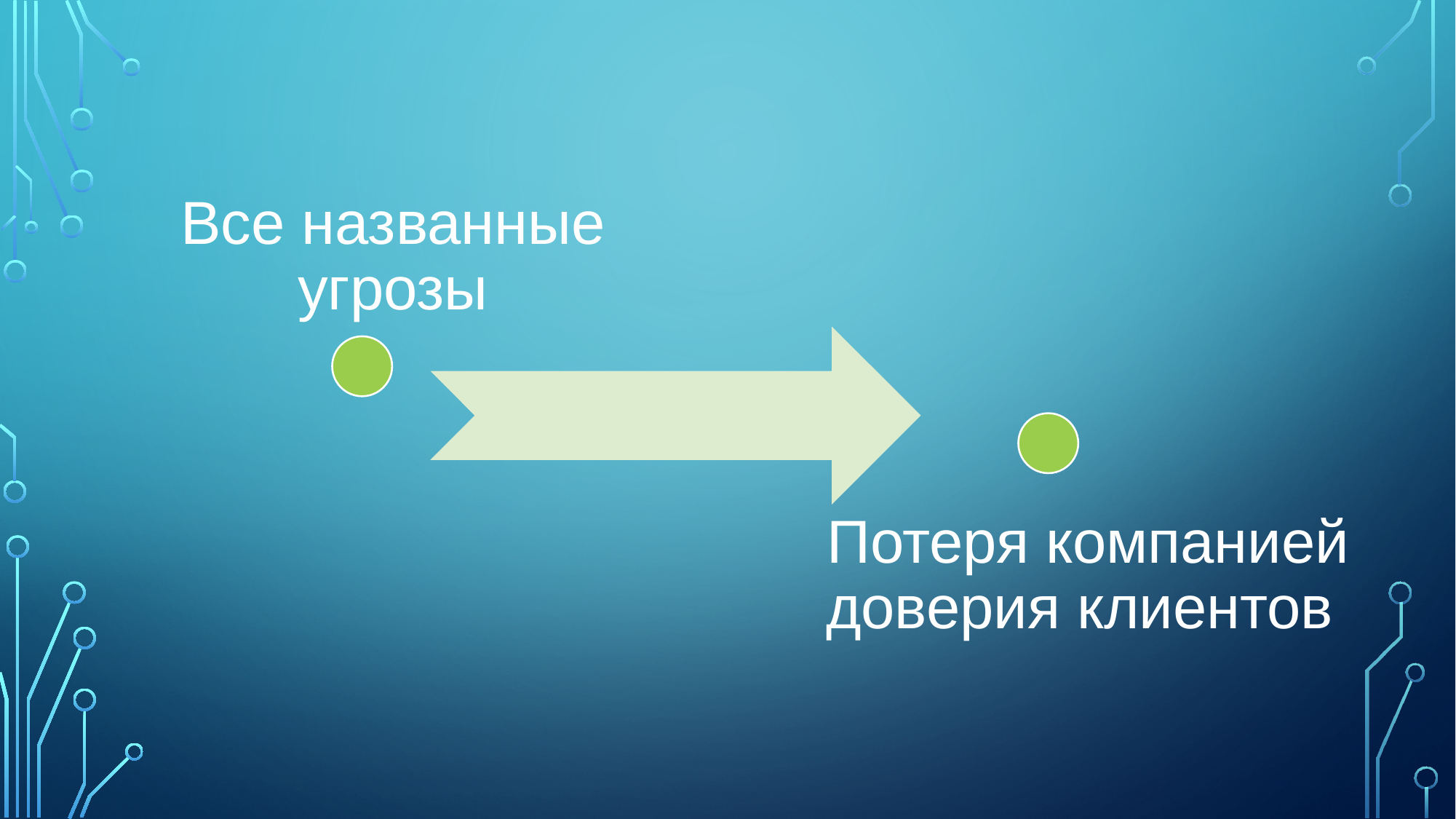

Все названные угрозы
Потеря компанией доверия клиентов